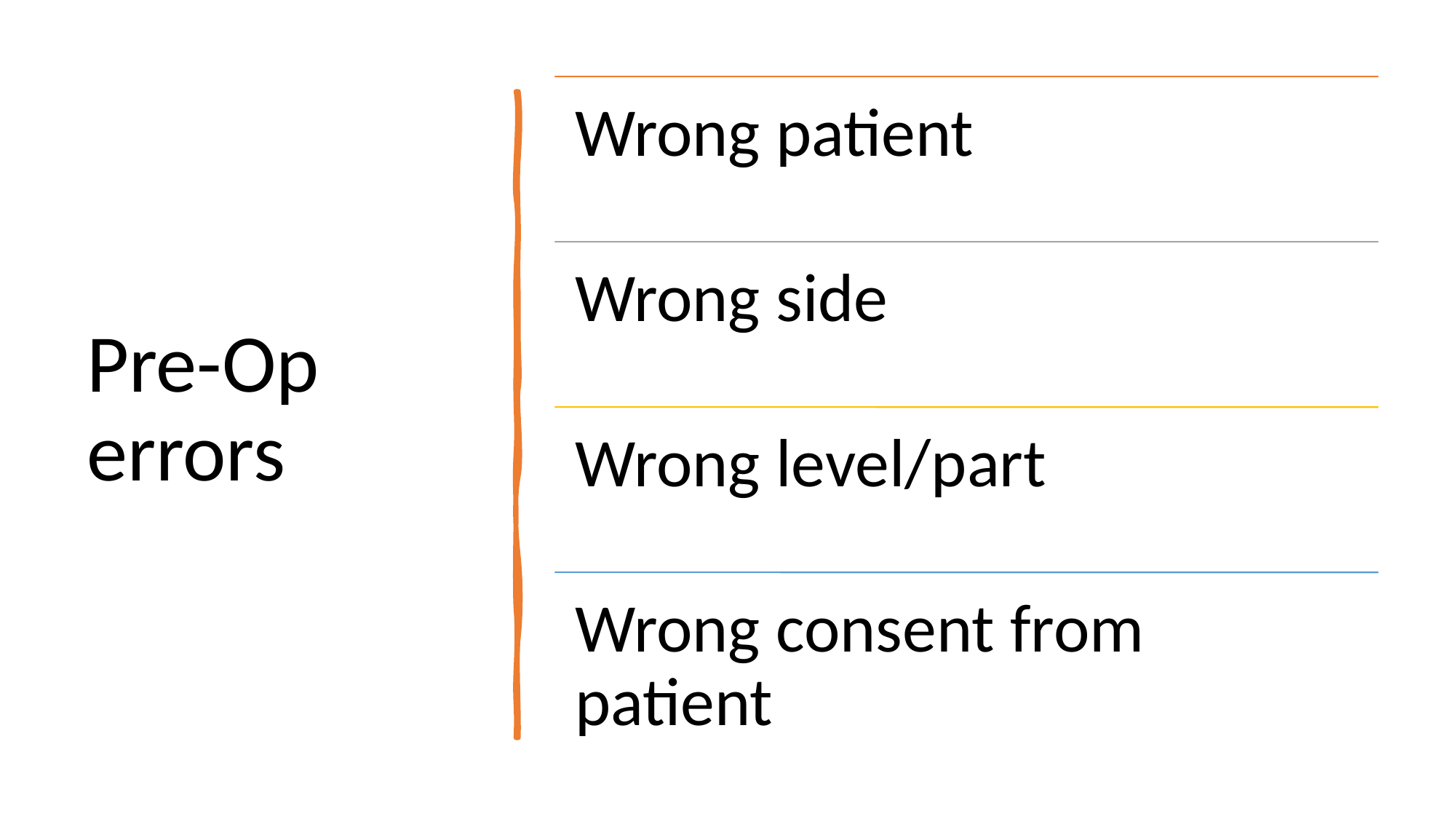

Wrong patient
Wrong side
Wrong level/part
Wrong consent from patient
# Pre-Op errors